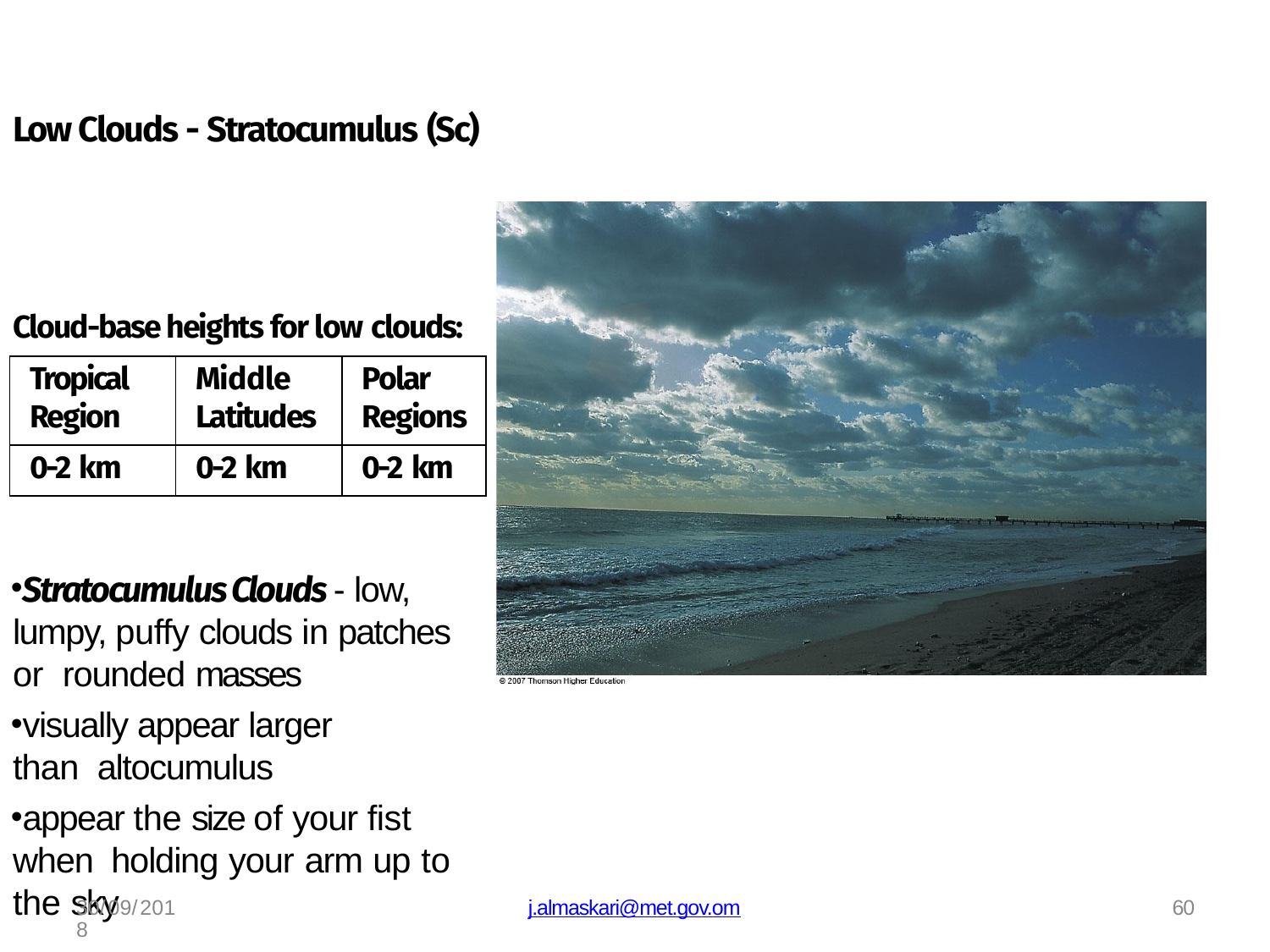

# Low Clouds - Stratocumulus (Sc)

Cloud-base heights for low clouds:
| Tropical Region | Middle Latitudes | Polar Regions |
| --- | --- | --- |
| 0-2 km | 0-2 km | 0-2 km |
Stratocumulus Clouds - low,  lumpy, puffy clouds in patches or  rounded masses
visually appear larger than  altocumulus
appear the size of your fist when  holding your arm up to the sky
30/09/2018
j.almaskari@met.gov.om
60